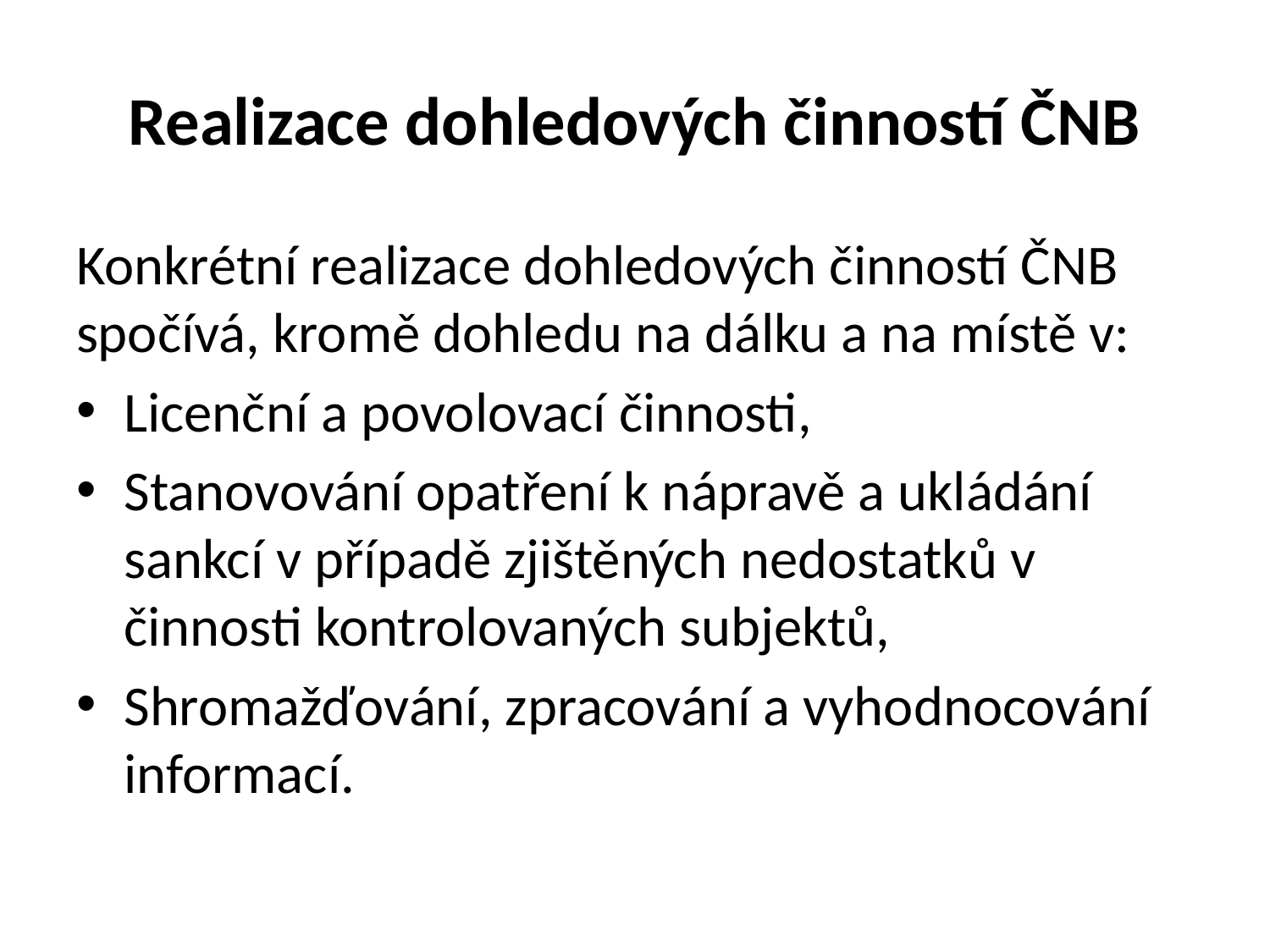

# Realizace dohledových činností ČNB
Konkrétní realizace dohledových činností ČNB spočívá, kromě dohledu na dálku a na místě v:
Licenční a povolovací činnosti,
Stanovování opatření k nápravě a ukládání sankcí v případě zjištěných nedostatků v činnosti kontrolovaných subjektů,
Shromažďování, zpracování a vyhodnocování informací.